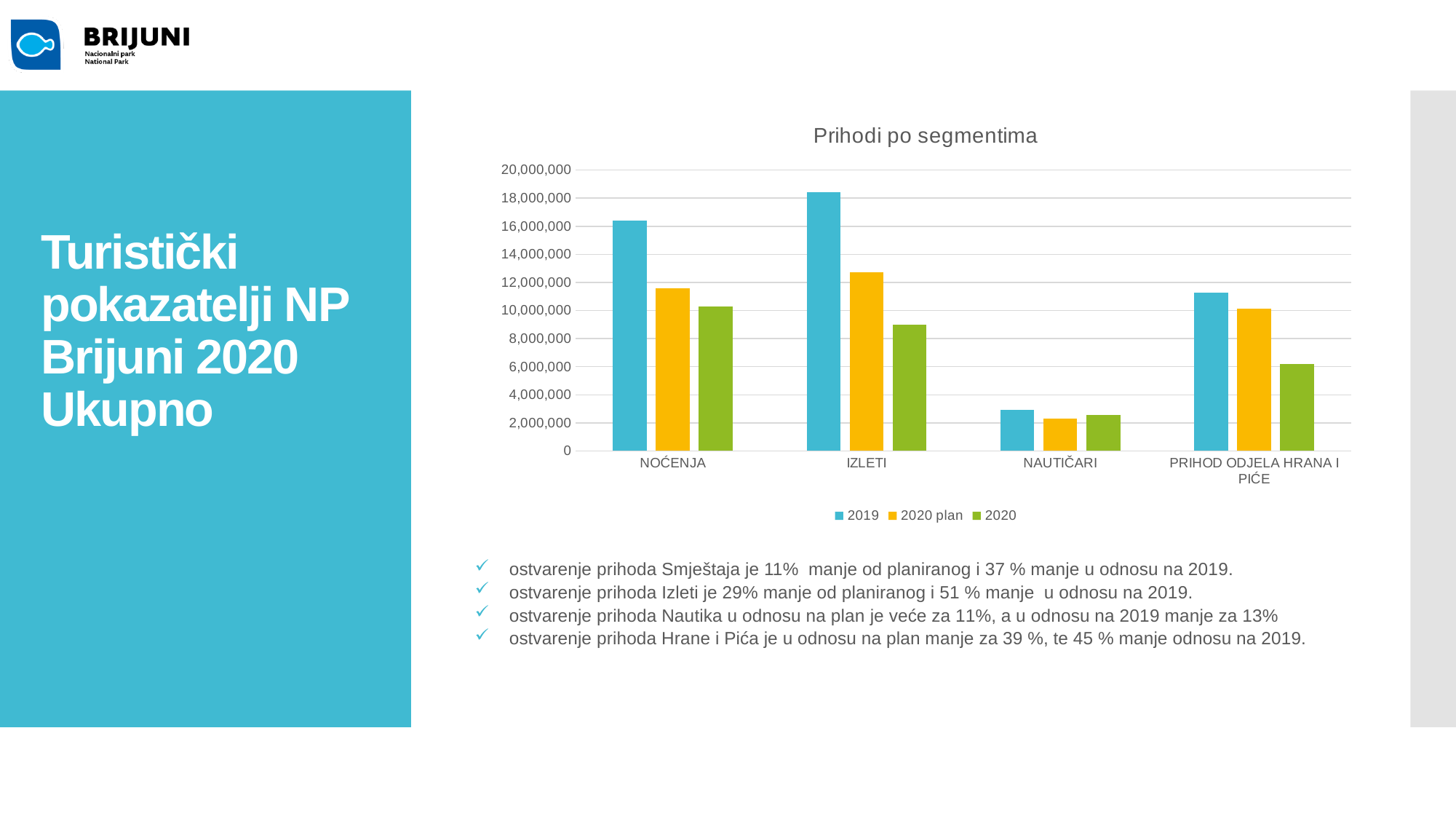

### Chart: Prihodi po segmentima

| Category | 2019 | 2020 plan | 2020 |
|---|---|---|---|
| NOĆENJA | 16395470.0 | 11600000.0 | 10293297.0 |
| IZLETI | 18426537.0 | 12703150.0 | 8994443.0 |
| NAUTIČARI | 2915779.0 | 2295000.0 | 2542813.0 |
| PRIHOD ODJELA HRANA I PIĆE | 11251515.0 | 10123000.0 | 6165202.0 |
Turistički pokazatelji NP Brijuni 2020
Ukupno
ostvarenje prihoda Smještaja je 11%  manje od planiranog i 37 % manje u odnosu na 2019.
ostvarenje prihoda Izleti je 29% manje od planiranog i 51 % manje  u odnosu na 2019.
ostvarenje prihoda Nautika u odnosu na plan je veće za 11%, a u odnosu na 2019 manje za 13%
ostvarenje prihoda Hrane i Pića je u odnosu na plan manje za 39 %, te 45 % manje odnosu na 2019.